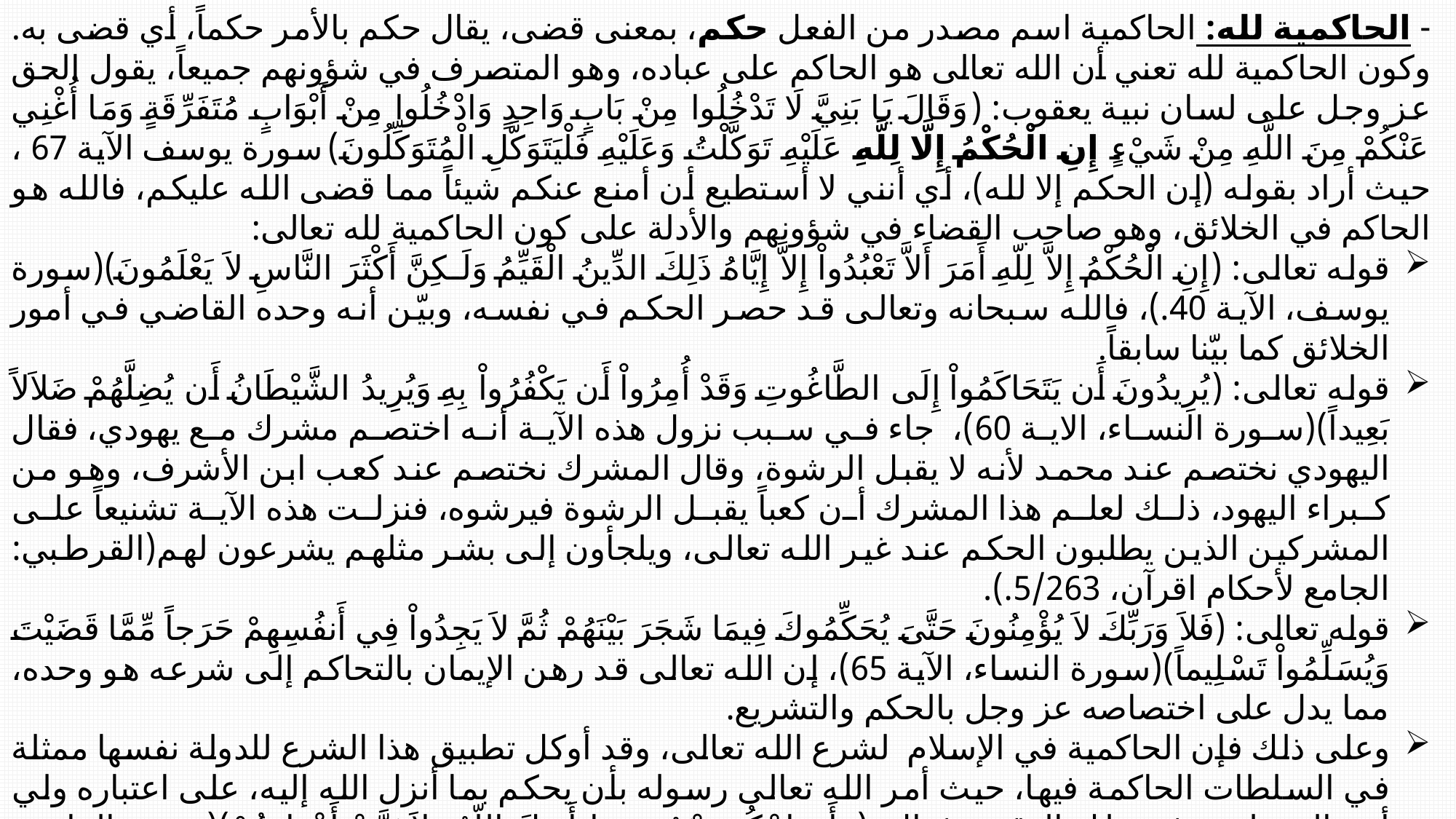

- الحاكمية لله: الحاكمية اسم مصدر من الفعل حكم، بمعنى قضى، يقال حكم بالأمر حكماً، أي قضى به. وكون الحاكمية لله تعني أن الله تعالى هو الحاكم على عباده، وهو المتصرف في شؤونهم جميعاً، يقول الحق عز وجل على لسان نبية يعقوب: (وَقَالَ يَا بَنِيَّ لَا تَدْخُلُوا مِنْ بَابٍ وَاحِدٍ وَادْخُلُوا مِنْ أَبْوَابٍ مُتَفَرِّقَةٍ وَمَا أُغْنِي عَنْكُمْ مِنَ اللَّهِ مِنْ شَيْءٍ إِنِ الْحُكْمُ إِلَّا لِلَّهِ عَلَيْهِ تَوَكَّلْتُ وَعَلَيْهِ فَلْيَتَوَكَّلِ الْمُتَوَكِّلُونَ) سورة يوسف الآية 67 ، حيث أراد بقوله (إن الحكم إلا لله)، أي أنني لا أستطيع أن أمنع عنكم شيئاً مما قضى الله عليكم، فالله هو الحاكم في الخلائق، وهو صاحب القضاء في شؤونهم والأدلة على كون الحاكمية لله تعالى:
قوله تعالى: (إِنِ الْحُكْمُ إِلاَّ لِلّهِ أَمَرَ أَلاَّ تَعْبُدُواْ إِلاَّ إِيَّاهُ ذَلِكَ الدِّينُ الْقَيِّمُ وَلَـكِنَّ أَكْثَرَ النَّاسِ لاَ يَعْلَمُونَ)(سورة يوسف، الآية 40.)، فالله سبحانه وتعالى قد حصر الحكم في نفسه، وبيّن أنه وحده القاضي في أمور الخلائق كما بيّنا سابقاً.
قوله تعالى: (يُرِيدُونَ أَن يَتَحَاكَمُواْ إِلَى الطَّاغُوتِ وَقَدْ أُمِرُواْ أَن يَكْفُرُواْ بِهِ وَيُرِيدُ الشَّيْطَانُ أَن يُضِلَّهُمْ ضَلاَلاً بَعِيداً)(سورة النساء، الاية 60)،  جاء في سبب نزول هذه الآية أنه اختصم مشرك مع يهودي، فقال اليهودي نختصم عند محمد لأنه لا يقبل الرشوة، وقال المشرك نختصم عند كعب ابن الأشرف، وهو من كبراء اليهود، ذلك لعلم هذا المشرك أن كعباً يقبل الرشوة فيرشوه، فنزلت هذه الآية تشنيعاً على المشركين الذين يطلبون الحكم عند غير الله تعالى، ويلجأون إلى بشر مثلهم يشرعون لهم(القرطبي: الجامع لأحكام اقرآن، 5/263.).
قوله تعالى: (فَلاَ وَرَبِّكَ لاَ يُؤْمِنُونَ حَتَّىَ يُحَكِّمُوكَ فِيمَا شَجَرَ بَيْنَهُمْ ثُمَّ لاَ يَجِدُواْ فِي أَنفُسِهِمْ حَرَجاً مِّمَّا قَضَيْتَ وَيُسَلِّمُواْ تَسْلِيماً)(سورة النساء، الآية 65)، إن الله تعالى قد رهن الإيمان بالتحاكم إلى شرعه هو وحده، مما يدل على اختصاصه عز وجل بالحكم والتشريع.
وعلى ذلك فإن الحاكمية في الإسلام  لشرع الله تعالى، وقد أوكل تطبيق هذا الشرع للدولة نفسها ممثلة في السلطات الحاكمة فيها، حيث أمر الله تعالى رسوله بأن يحكم بما أنزل الله إليه، على اعتباره ولي أمر المسلمين في ذلك الوقت، فقال: (وَأَنِ احْكُم بَيْنَهُم بِمَا أَنزَلَ اللّهُ وَلاَ تَتَّبِعْ أَهْوَاءهُمْ)(سورة المائدة، الآية 49.)، وإذا كان الأمر لرسوله باعتباره حاكم المسلمين، فهو لكل حاكم يكون من بعده،، وإذا كان التشريع الإسلامي هو ثابت في أصوله مرن في فروعه، كما هو معلوم، فإن هذا يعني أن يجتهد أولوا الاختصاص في إنزال أحكامه على الوقائع النازلة، والقضايا الحادثة، لقول الله تعالى: (وَلَوْ رَدُّوهُ إِلَى الرَّسُولِ وَإِلَى أُوْلِي الأَمْرِ مِنْهُمْ لَعَلِمَهُ الَّذِينَ يَسْتَنبِطُونَهُ مِنْهُمْ)(سورة النساء، الآية 83)